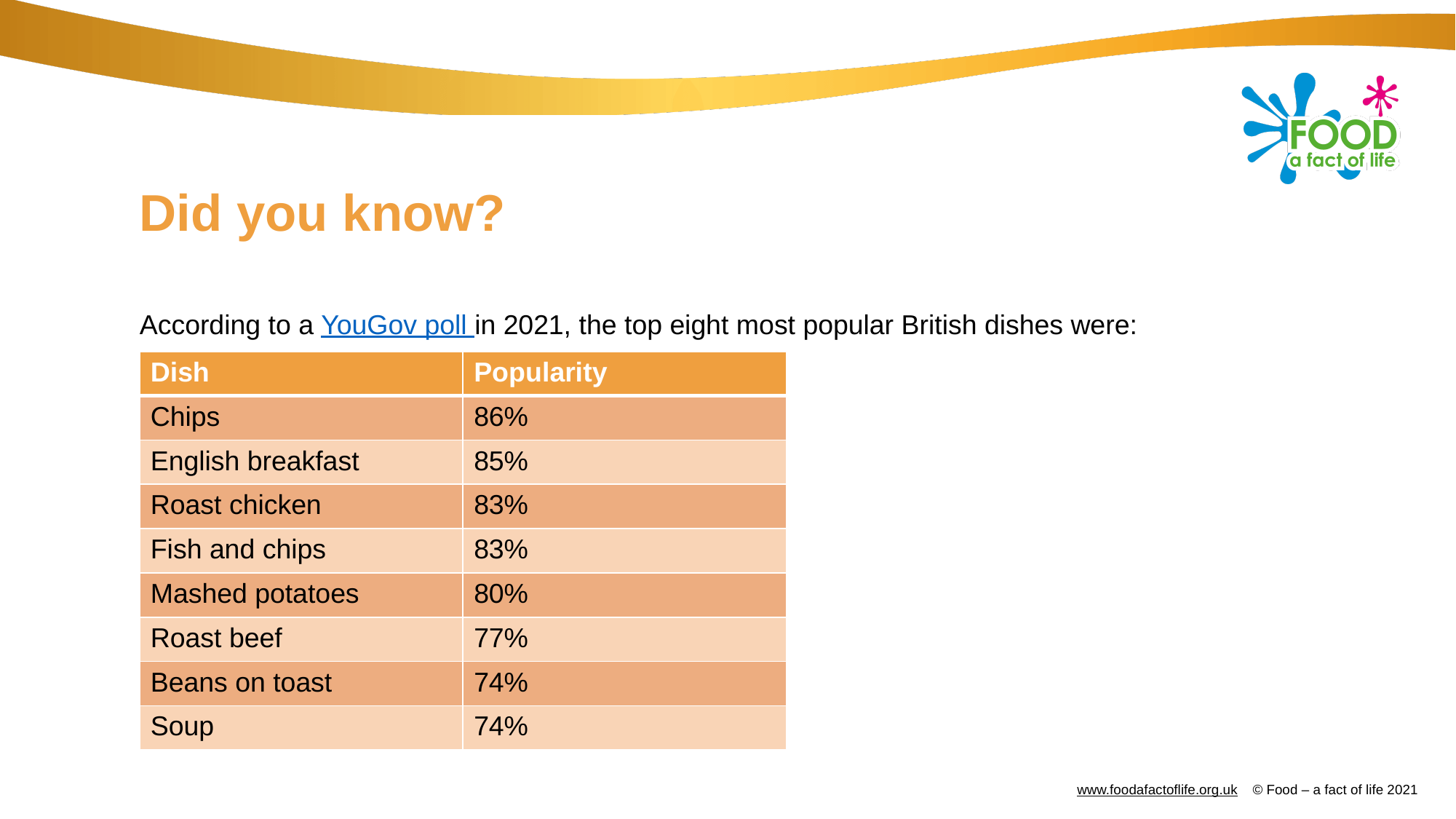

# Did you know?
According to a YouGov poll in 2021, the top eight most popular British dishes were:

| Dish | Popularity |
| --- | --- |
| Chips | 86% |
| English breakfast | 85% |
| Roast chicken | 83% |
| Fish and chips | 83% |
| Mashed potatoes | 80% |
| Roast beef | 77% |
| Beans on toast | 74% |
| Soup | 74% |